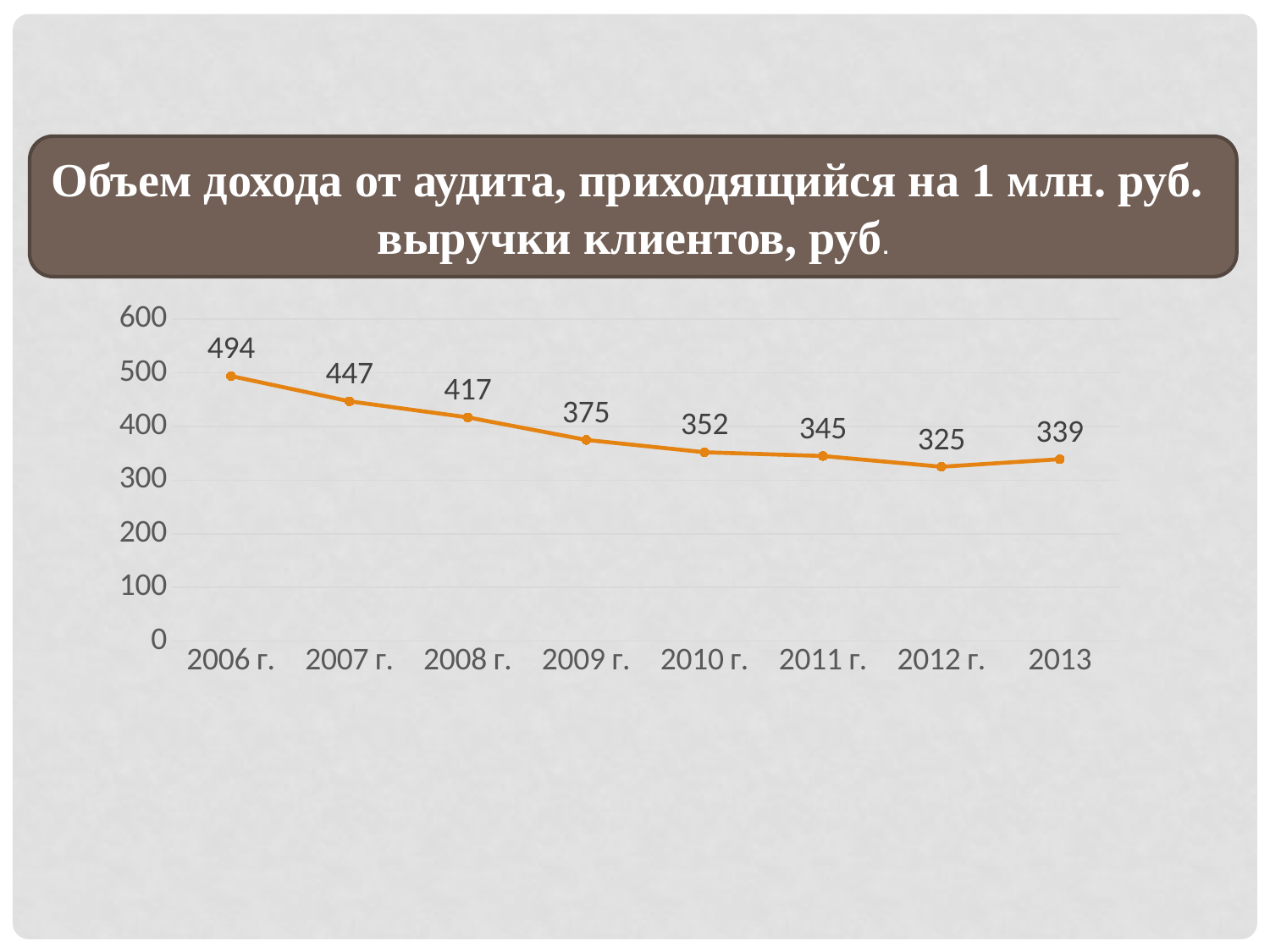

Объем дохода от аудита, приходящийся на 1 млн. руб.  выручки клиентов, руб.

### Chart

| Category | Объем доходов от аудита, приходящийся на 1 млн. руб. выручки клиентов, руб. |  |
|---|---|---|
| 2006 г. | 494.0 | None |
| 2007 г. | 447.0 | None |
| 2008 г. | 417.0 | None |
| 2009 г. | 375.0 | None |
| 2010 г. | 352.0 | None |
| 2011 г. | 345.0 | None |
| 2012 г. | 325.0 | None |
| 2013 | 339.0 | None |